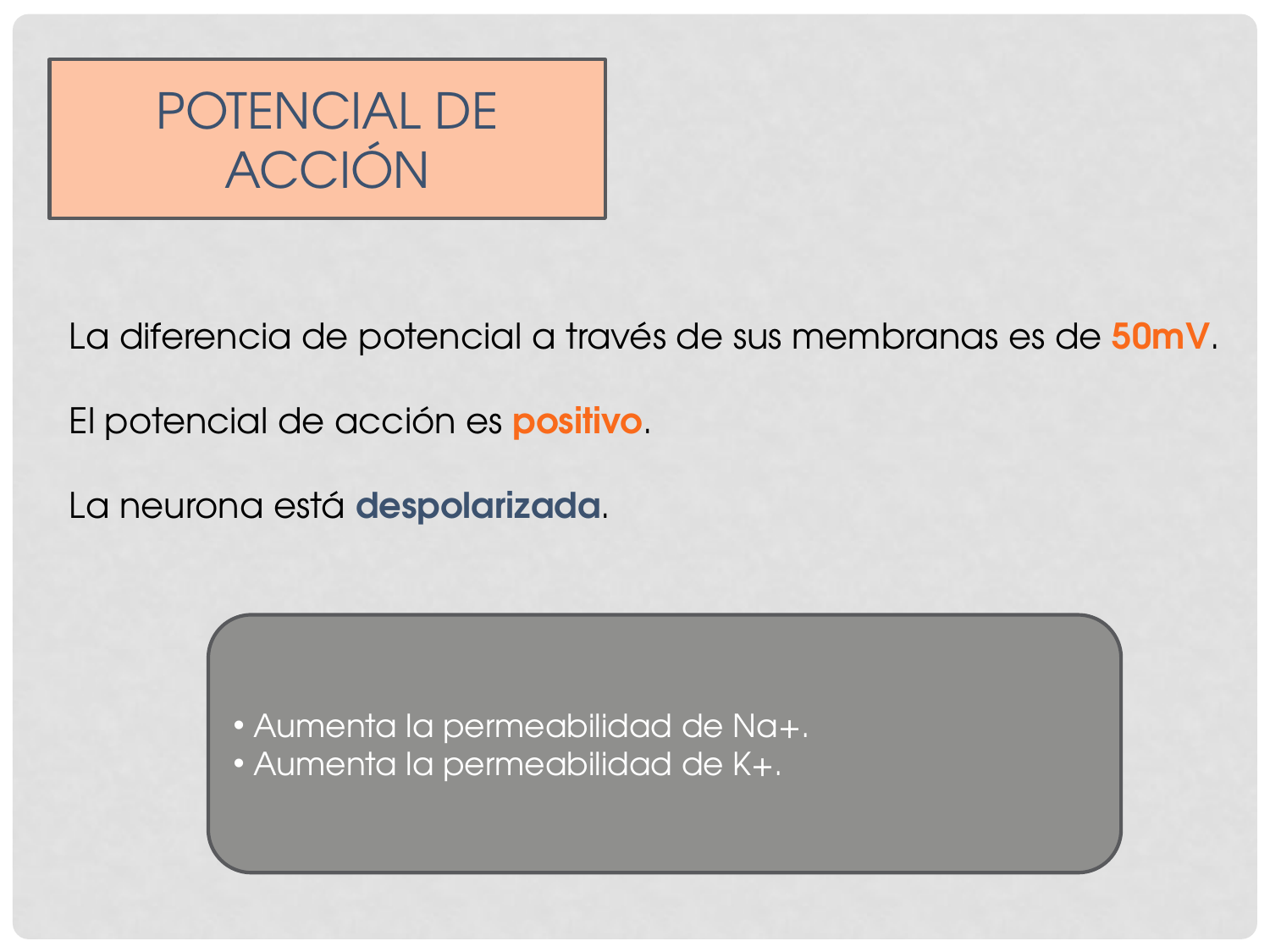

POTENCIAL DE ACCIÓN
La diferencia de potencial a través de sus membranas es de 50mV.

El potencial de acción es positivo.

La neurona está despolarizada.
 Aumenta la permeabilidad de Na+.
 Aumenta la permeabilidad de K+.